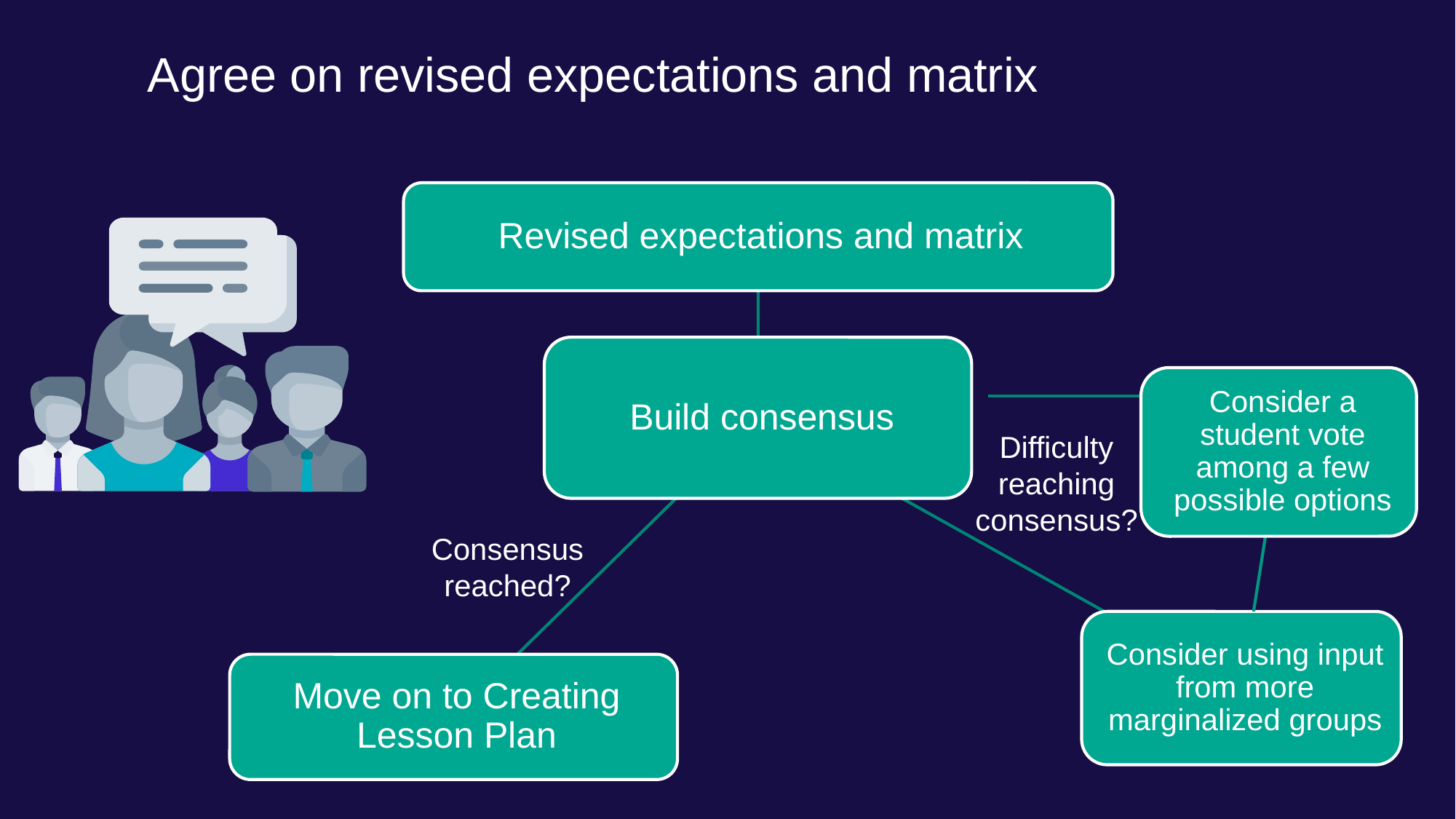

Agree on revised expectations and matrix
Build consensus
Revised expectations and matrix
Consider using input from more marginalized groups
Consider a student vote among a few possible options
Move on to Creating Lesson Plan

Difficulty reaching consensus?
Consensus reached?